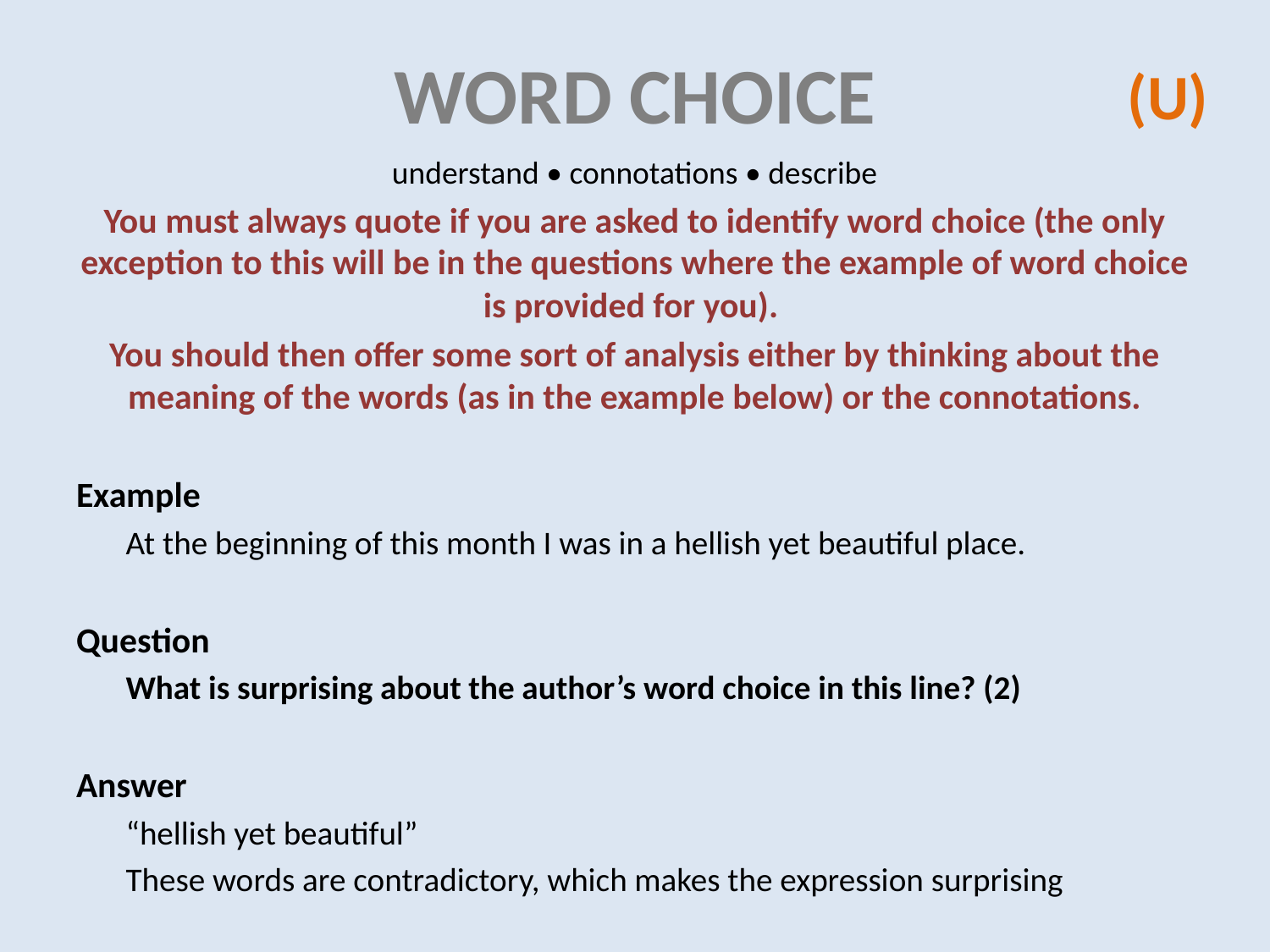

# Word choice
(U)
understand • connotations • describe
You must always quote if you are asked to identify word choice (the only exception to this will be in the questions where the example of word choice is provided for you).
You should then offer some sort of analysis either by thinking about the meaning of the words (as in the example below) or the connotations.

Example
At the beginning of this month I was in a hellish yet beautiful place.

Question
What is surprising about the author’s word choice in this line? (2)

Answer
“hellish yet beautiful”
These words are contradictory, which makes the expression surprising